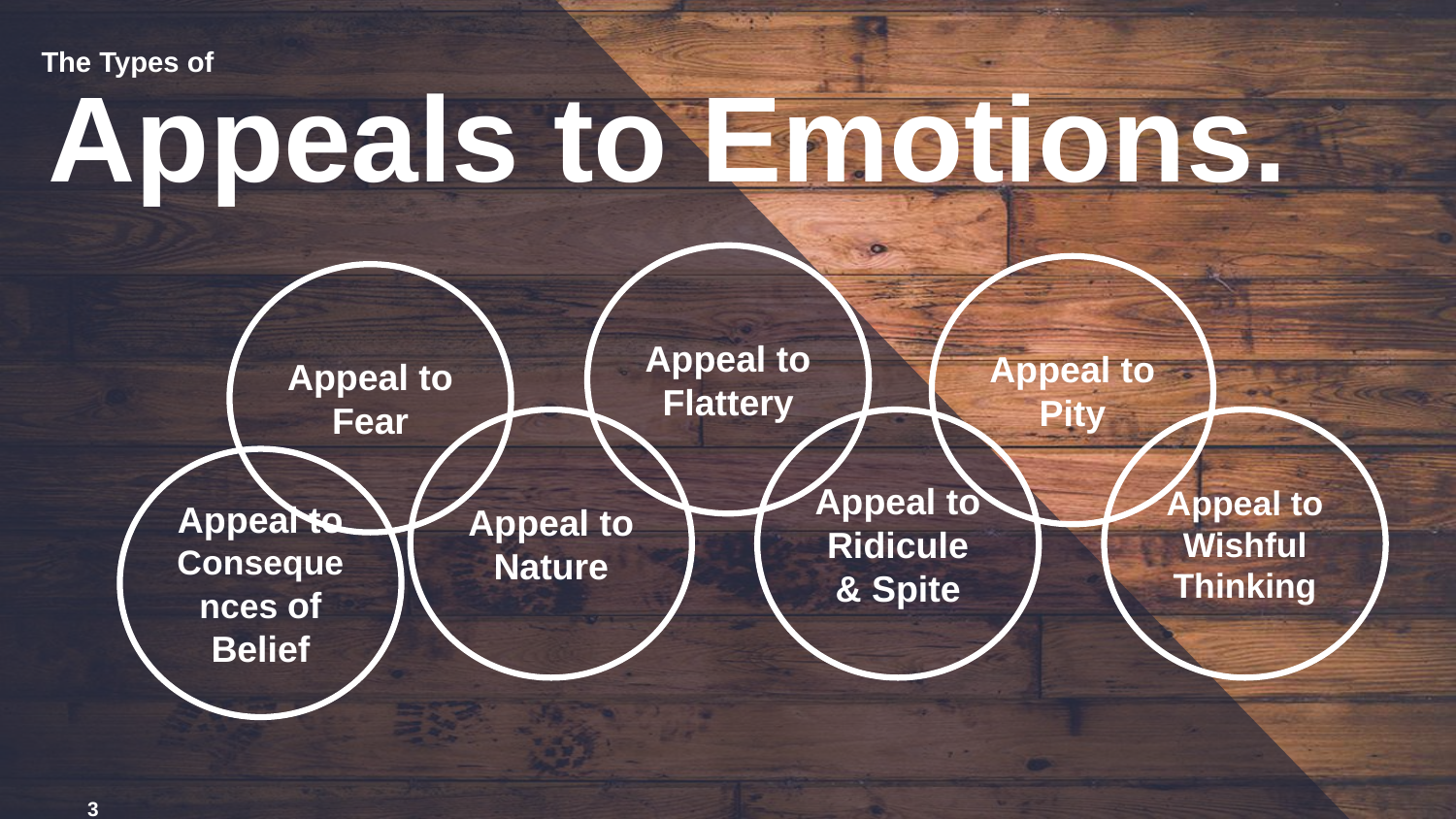

The Types of
# Appeals to Emotions.
Appeal to Flattery
Appeal to Pity
Appeal to Fear
Appeal to Nature
Appeal to Ridicule & Spite
Appeal to Wishful Thinking
Appeal to Consequences of Belief
3